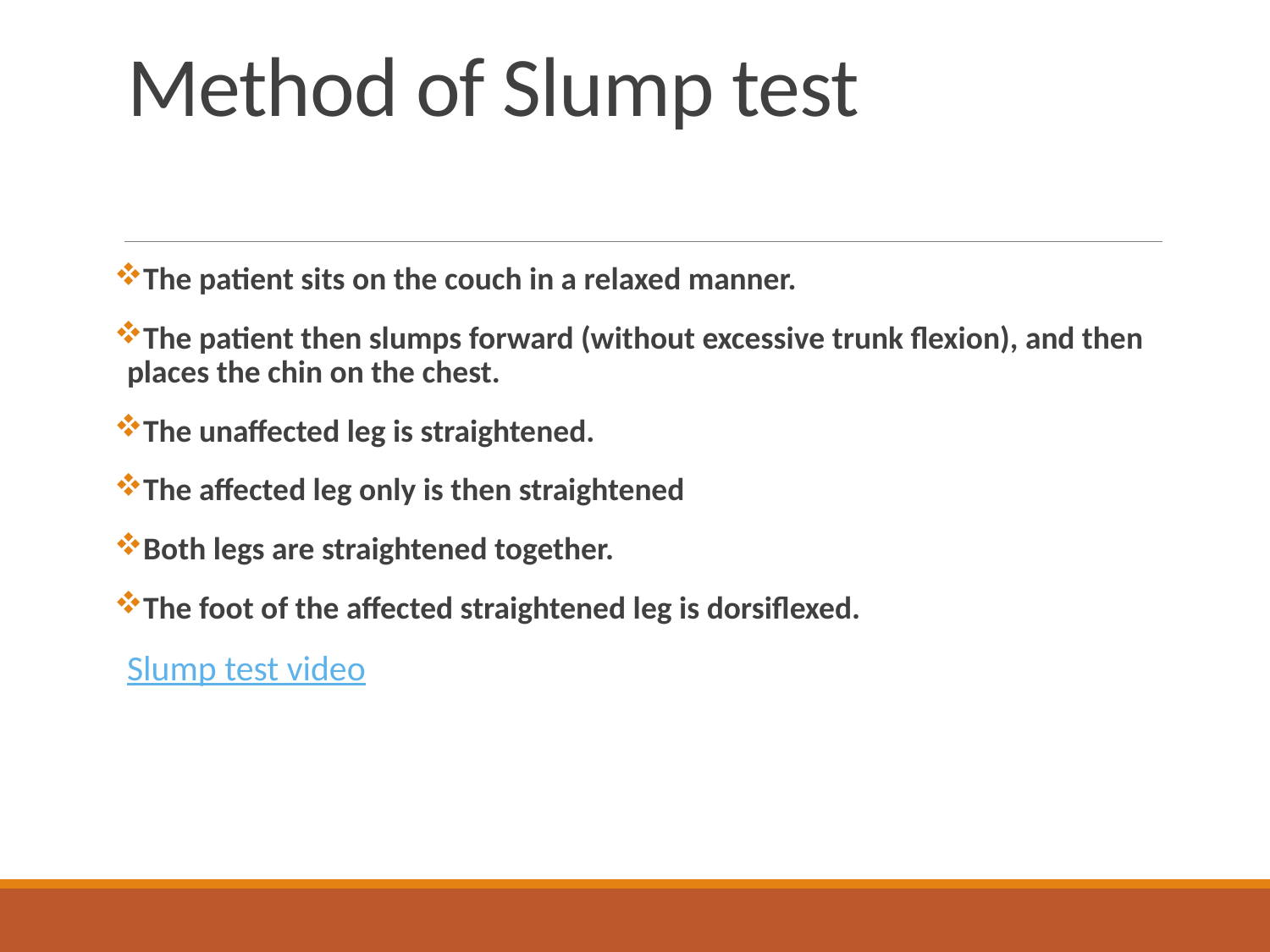

# Method of Slump test
The patient sits on the couch in a relaxed manner.
The patient then slumps forward (without excessive trunk flexion), and then places the chin on the chest.
The unaffected leg is straightened.
The affected leg only is then straightened
Both legs are straightened together.
The foot of the affected straightened leg is dorsiflexed.
Slump test video